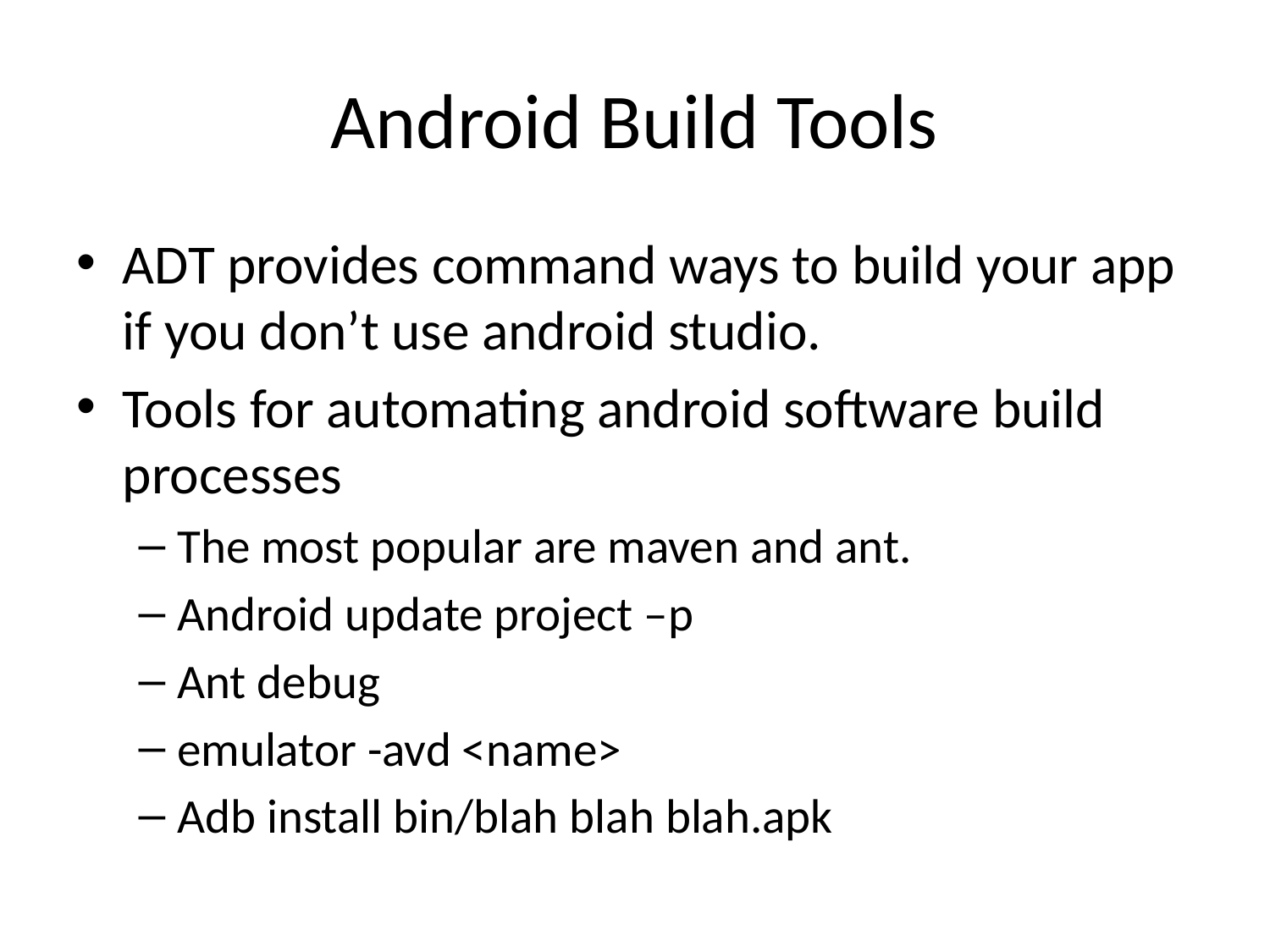

# Android Build Tools
ADT provides command ways to build your app if you don’t use android studio.
Tools for automating android software build processes
The most popular are maven and ant.
Android update project –p
Ant debug
emulator -avd <name>
Adb install bin/blah blah blah.apk